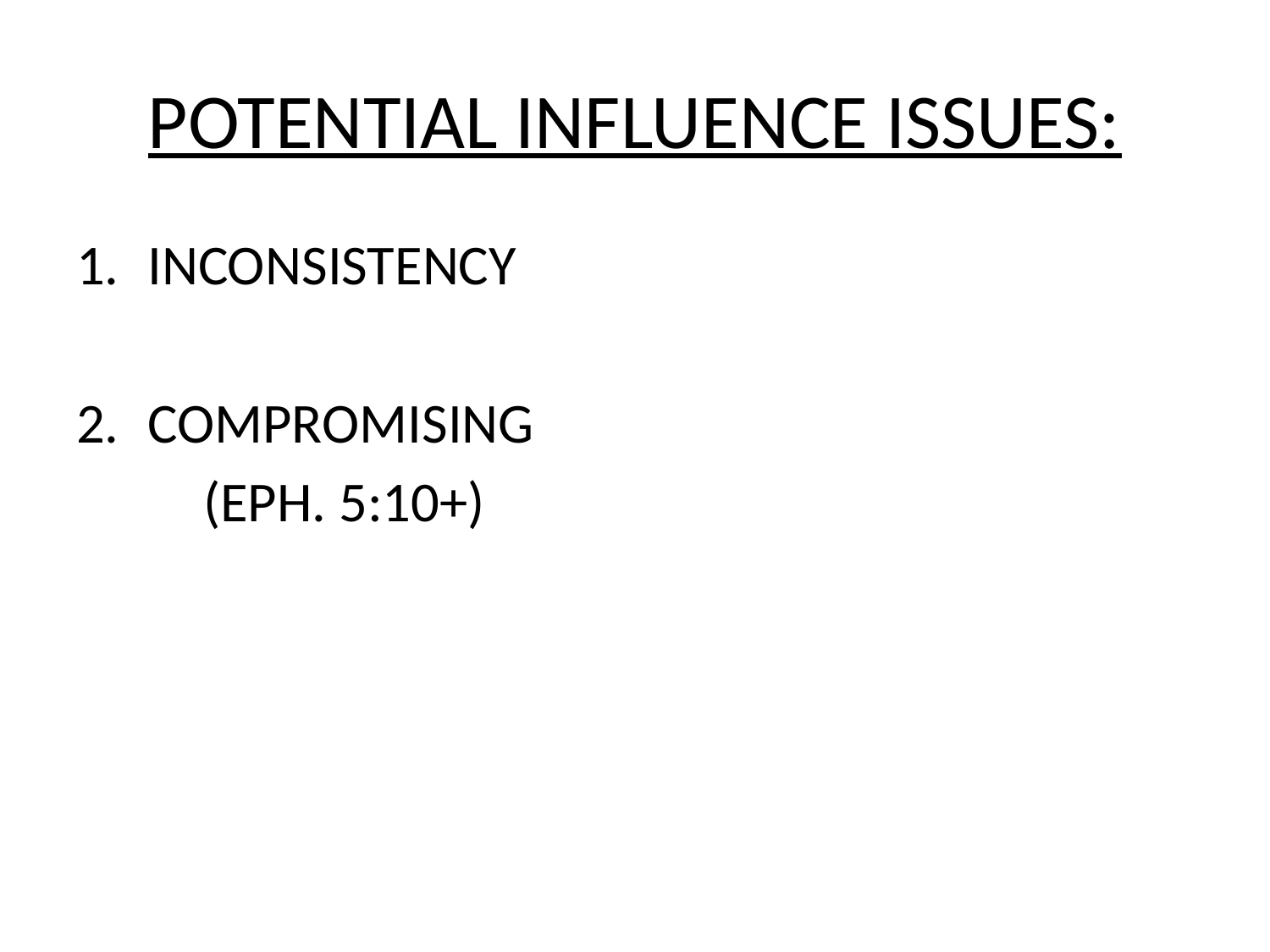

# POTENTIAL INFLUENCE ISSUES:
INCONSISTENCY

COMPROMISING
	(EPH. 5:10+)